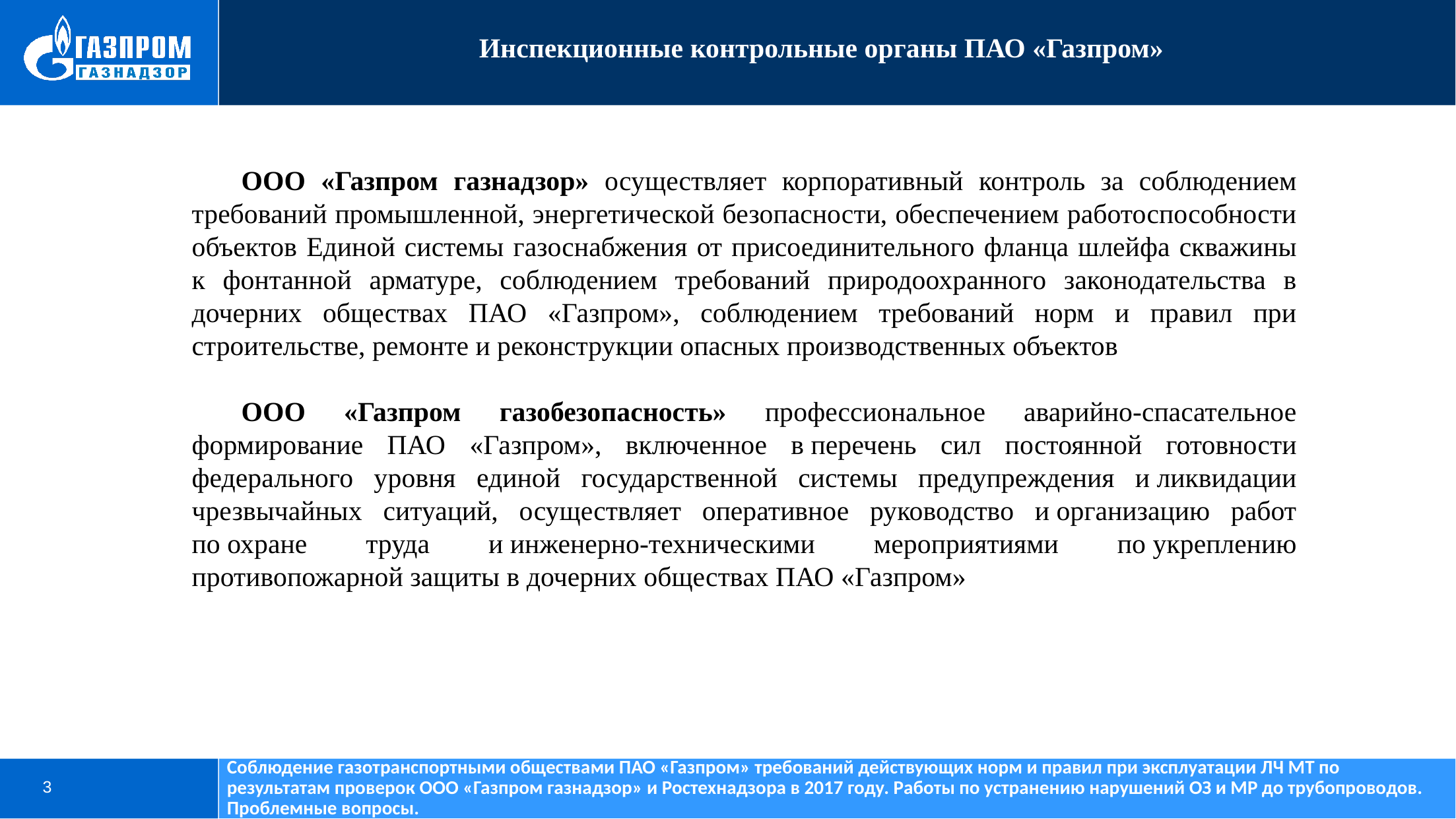

Инспекционные контрольные органы ПАО «Газпром»

ООО «Газпром газнадзор» осуществляет корпоративный контроль за соблюдением требований промышленной, энергетической безопасности, обеспечением работоспособности объектов Единой системы газоснабжения от присоединительного фланца шлейфа скважины к фонтанной арматуре, соблюдением требований природоохранного законодательства в дочерних обществах ПАО «Газпром», соблюдением требований норм и правил при строительстве, ремонте и реконструкции опасных производственных объектов

ООО «Газпром газобезопасность» профессиональное аварийно-спасательное формирование ПАО «Газпром», включенное в перечень сил постоянной готовности федерального уровня единой государственной системы предупреждения и ликвидации чрезвычайных ситуаций, осуществляет оперативное руководство и организацию работ по охране труда и инженерно-техническими мероприятиями по укреплению противопожарной защиты в дочерних обществах ПАО «Газпром»